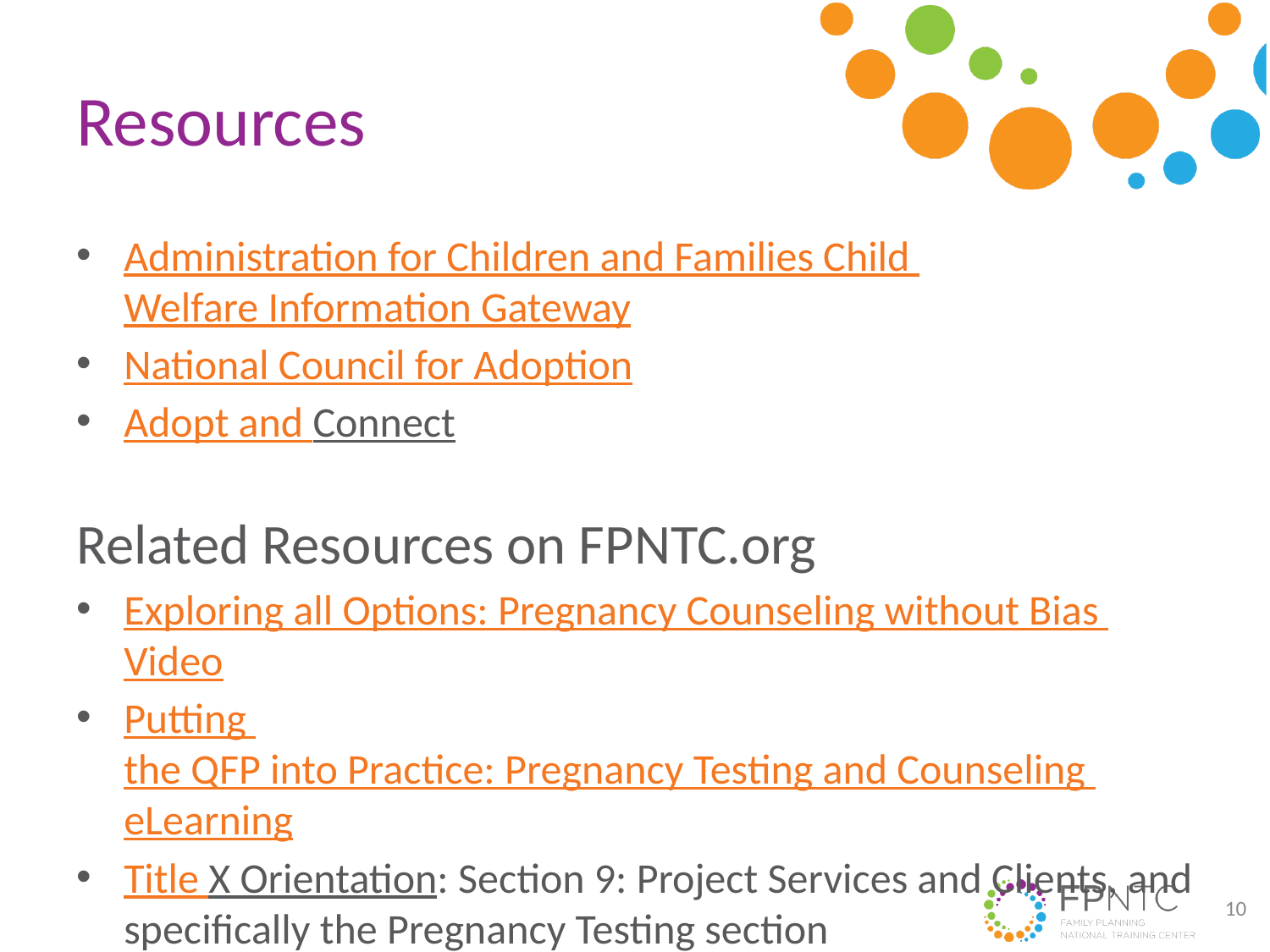

# Resources
Administration for Children and Families Child Welfare Information Gateway
National Council for Adoption
Adopt and Connect
Related Resources on FPNTC.org
Exploring all Options: Pregnancy Counseling without Bias Video
Putting the QFP into Practice: Pregnancy Testing and Counseling eLearning
Title X Orientation: Section 9: Project Services and Clients, and specifically the Pregnancy Testing section
10